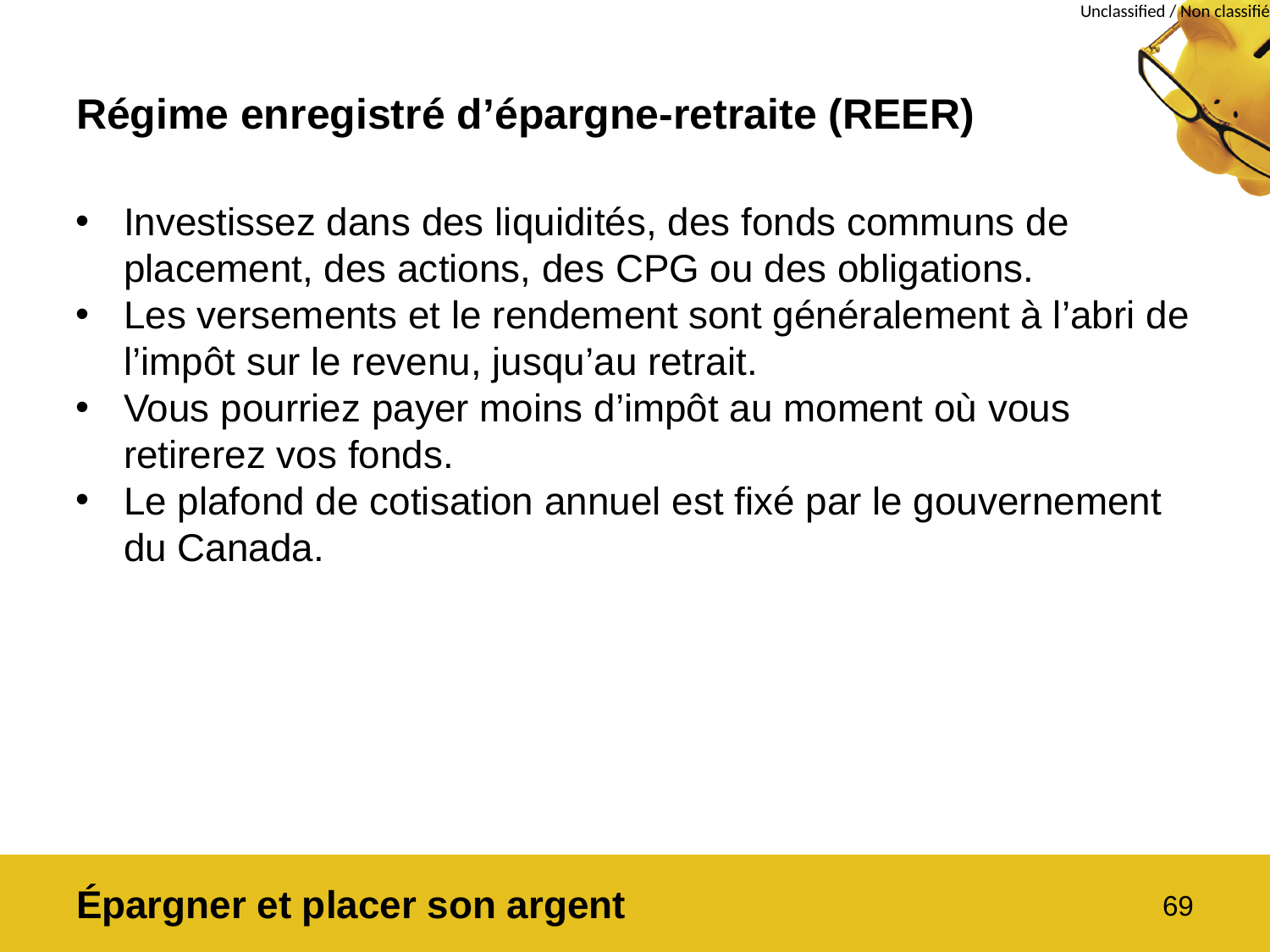

# Régime enregistré d’épargne-retraite (REER)

Investissez dans des liquidités, des fonds communs de placement, des actions, des CPG ou des obligations.
Les versements et le rendement sont généralement à l’abri de l’impôt sur le revenu, jusqu’au retrait.
Vous pourriez payer moins d’impôt au moment où vous retirerez vos fonds.
Le plafond de cotisation annuel est fixé par le gouvernement du Canada.

Épargner et placer son argent
69